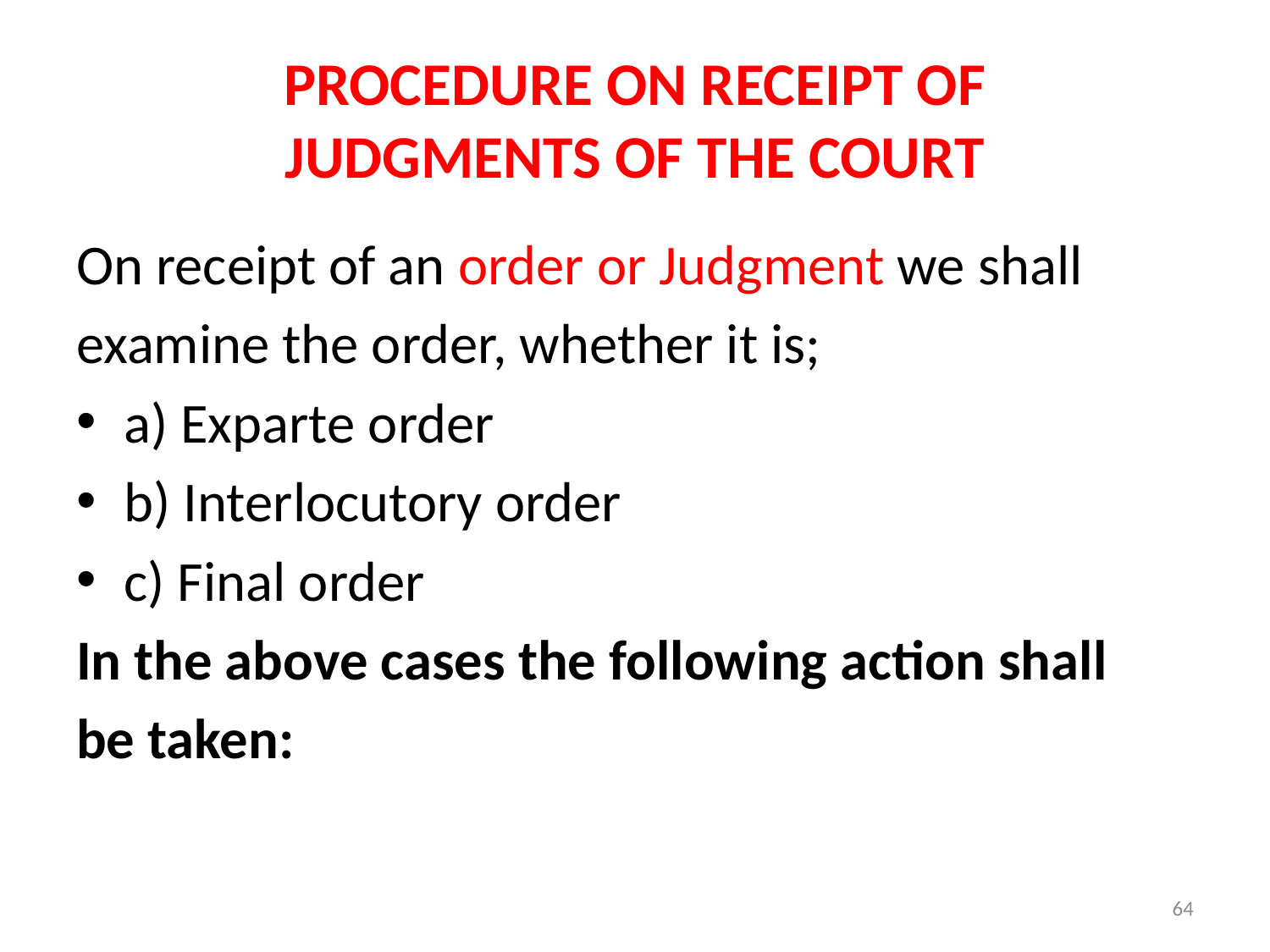

# PROCEDURE ON RECEIPT OF JUDGMENTS OF THE COURT
On receipt of an order or Judgment we shall
examine the order, whether it is;
a) Exparte order
b) Interlocutory order
c) Final order
In the above cases the following action shall
be taken:
64